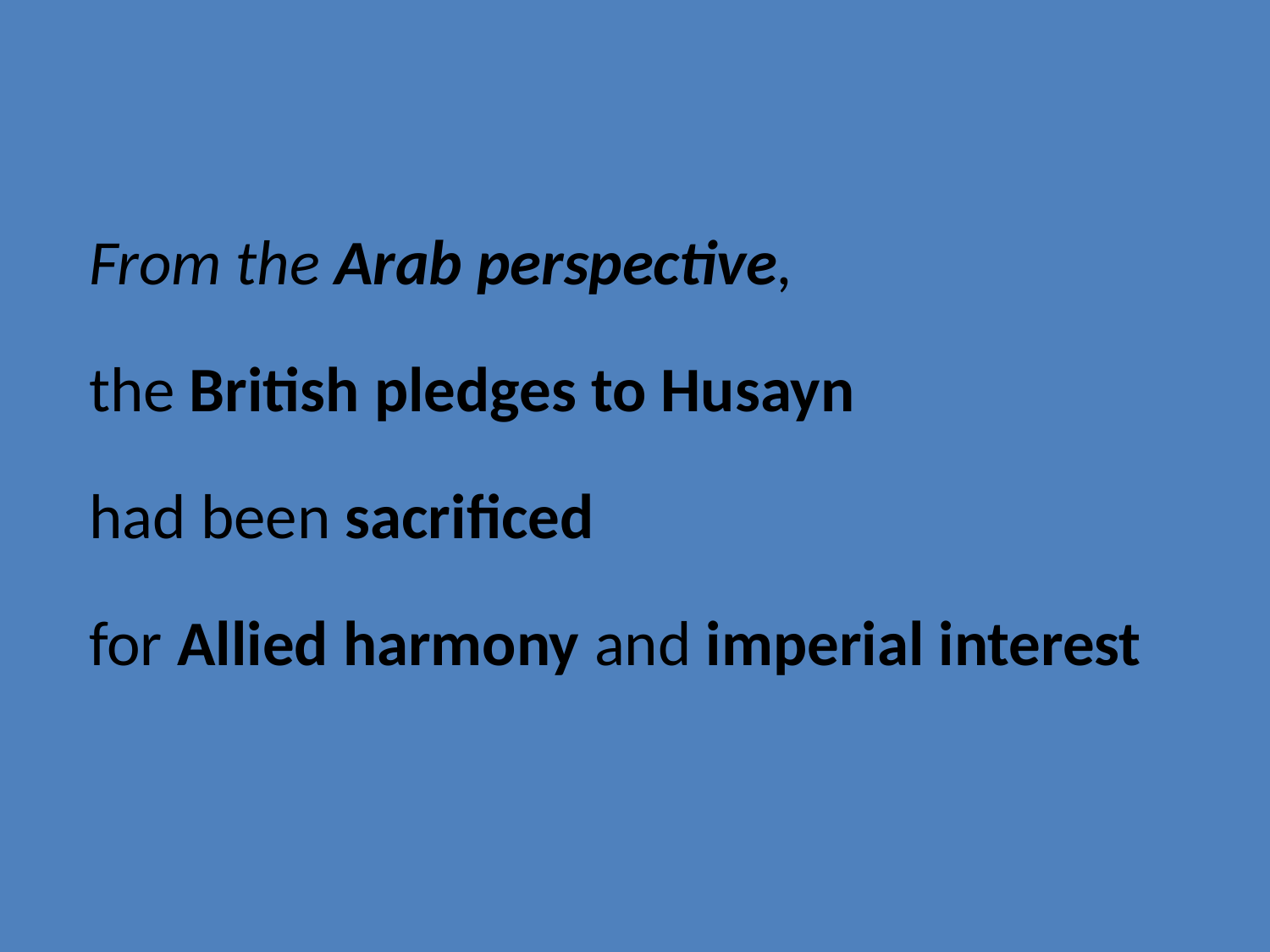

From the Arab perspective,
   the British pledges to Husayn
   had been sacrificed
   for Allied harmony and imperial interest